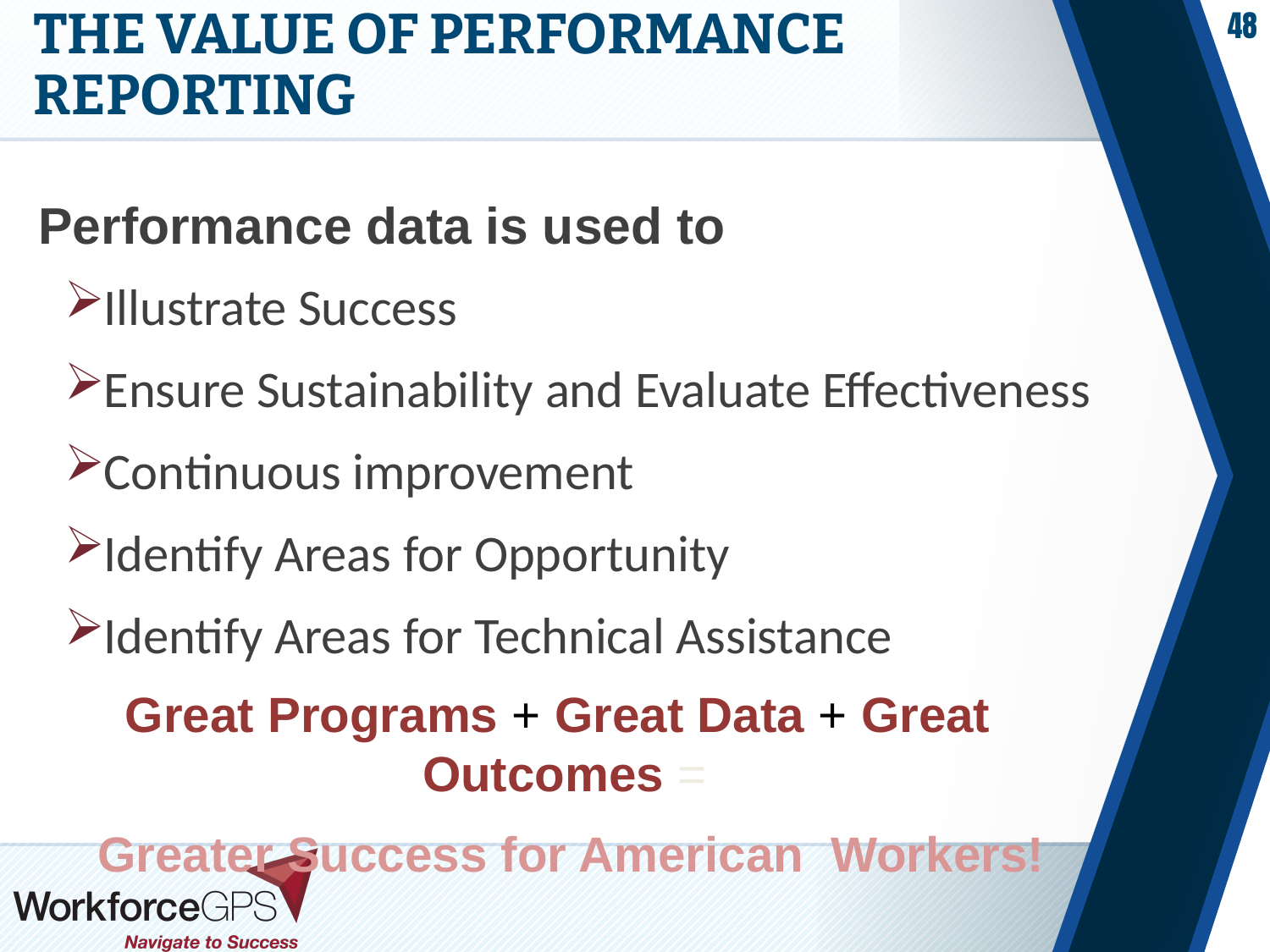

# The Value of Performance Reporting
Performance data is used to
Illustrate Success
Ensure Sustainability and Evaluate Effectiveness
Continuous improvement
Identify Areas for Opportunity
Identify Areas for Technical Assistance
Great Programs + Great Data + Great   Outcomes =
Greater Success for American  Workers!